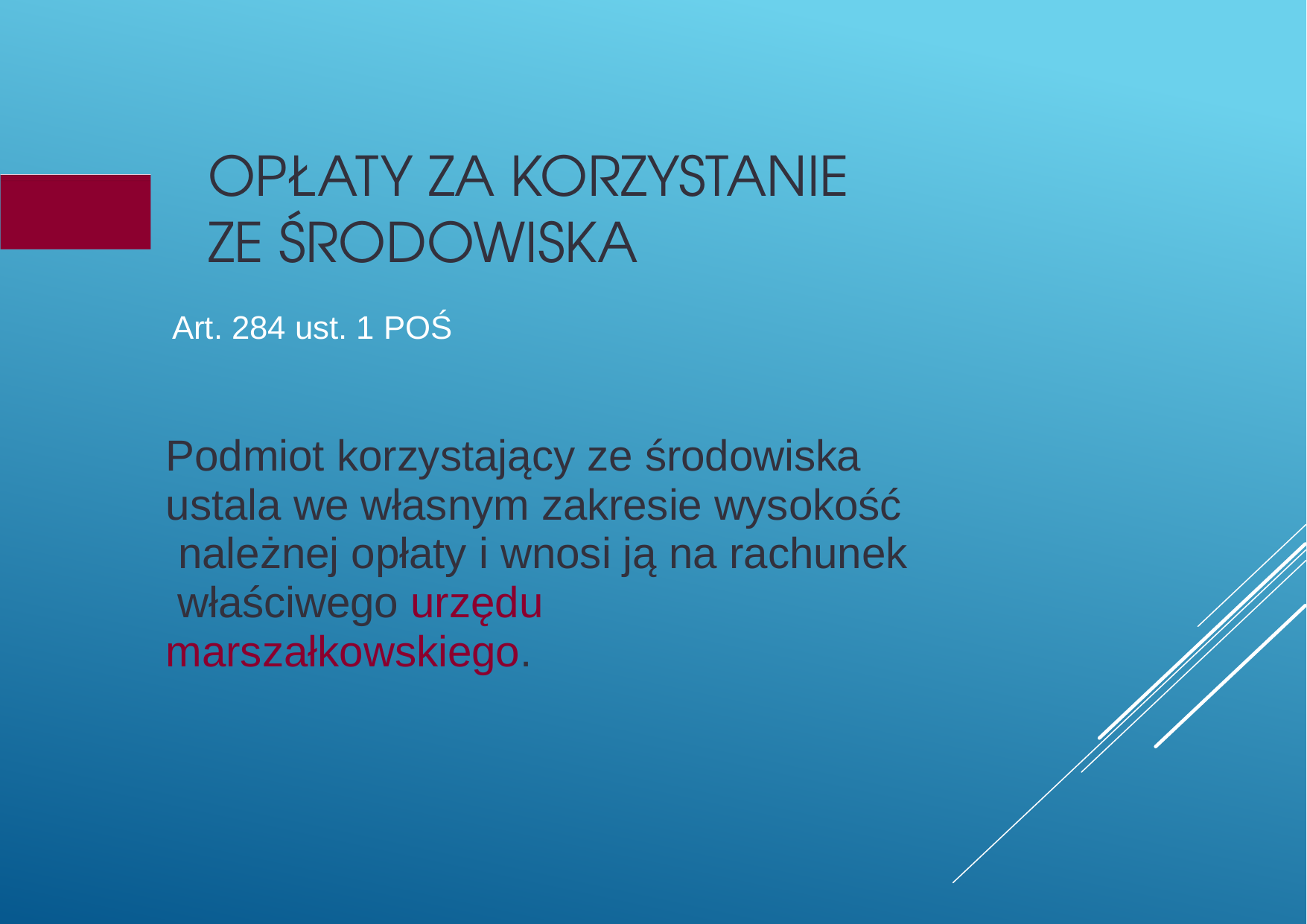

# OPŁATY ZA KORZYSTANIE ZE ŚRODOWISKA
Art. 284 ust. 1 POŚ
Podmiot korzystający ze środowiska  ustala we własnym zakresie wysokość  należnej opłaty i wnosi ją na rachunek  właściwego urzędu marszałkowskiego.